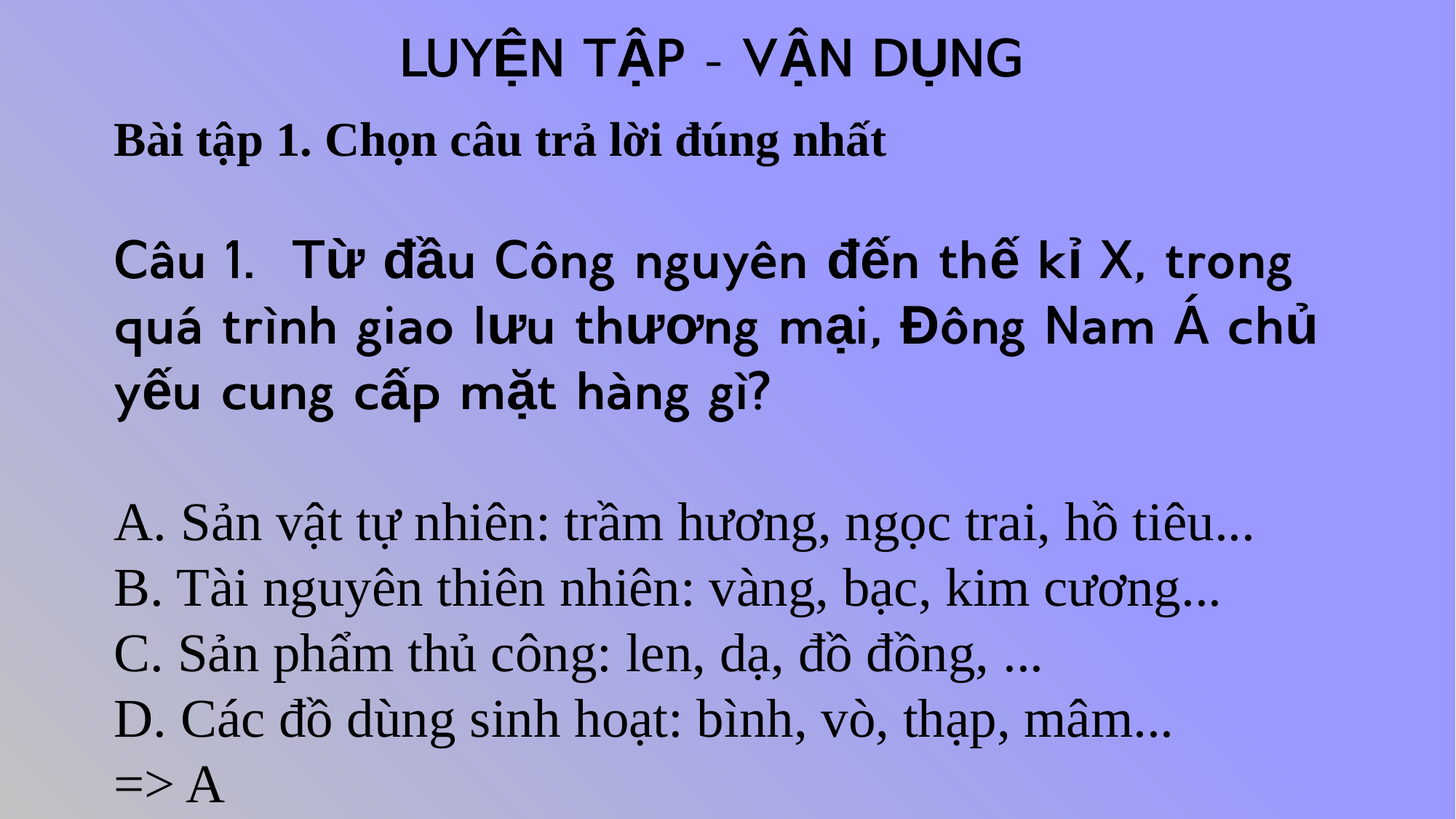

LUYỆN TẬP - VẬN DỤNG
Bài tập 1. Chọn câu trả lời đúng nhất

Câu 1.  Từ đầu Công nguyên đến thế kỉ X, trong quá trình giao lưu thương mại, Đông Nam Á chủ yếu cung cấp mặt hàng gì?

A. Sản vật tự nhiên: trầm hương, ngọc trai, hồ tiêu...
B. Tài nguyên thiên nhiên: vàng, bạc, kim cương...
C. Sản phẩm thủ công: len, dạ, đồ đồng, ...
D. Các đồ dùng sinh hoạt: bình, vò, thạp, mâm...
=> A